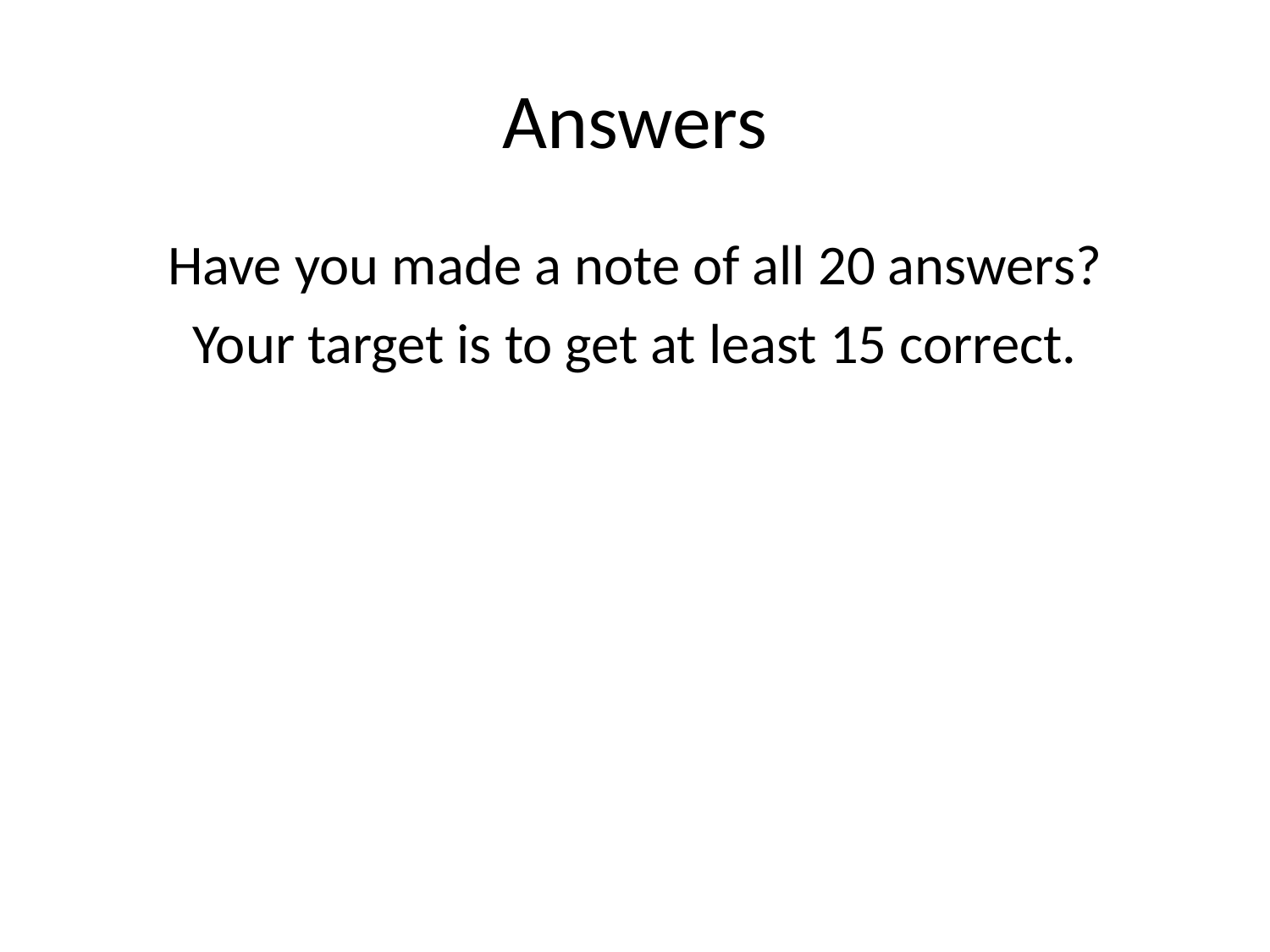

# Answers
Have you made a note of all 20 answers?
Your target is to get at least 15 correct.